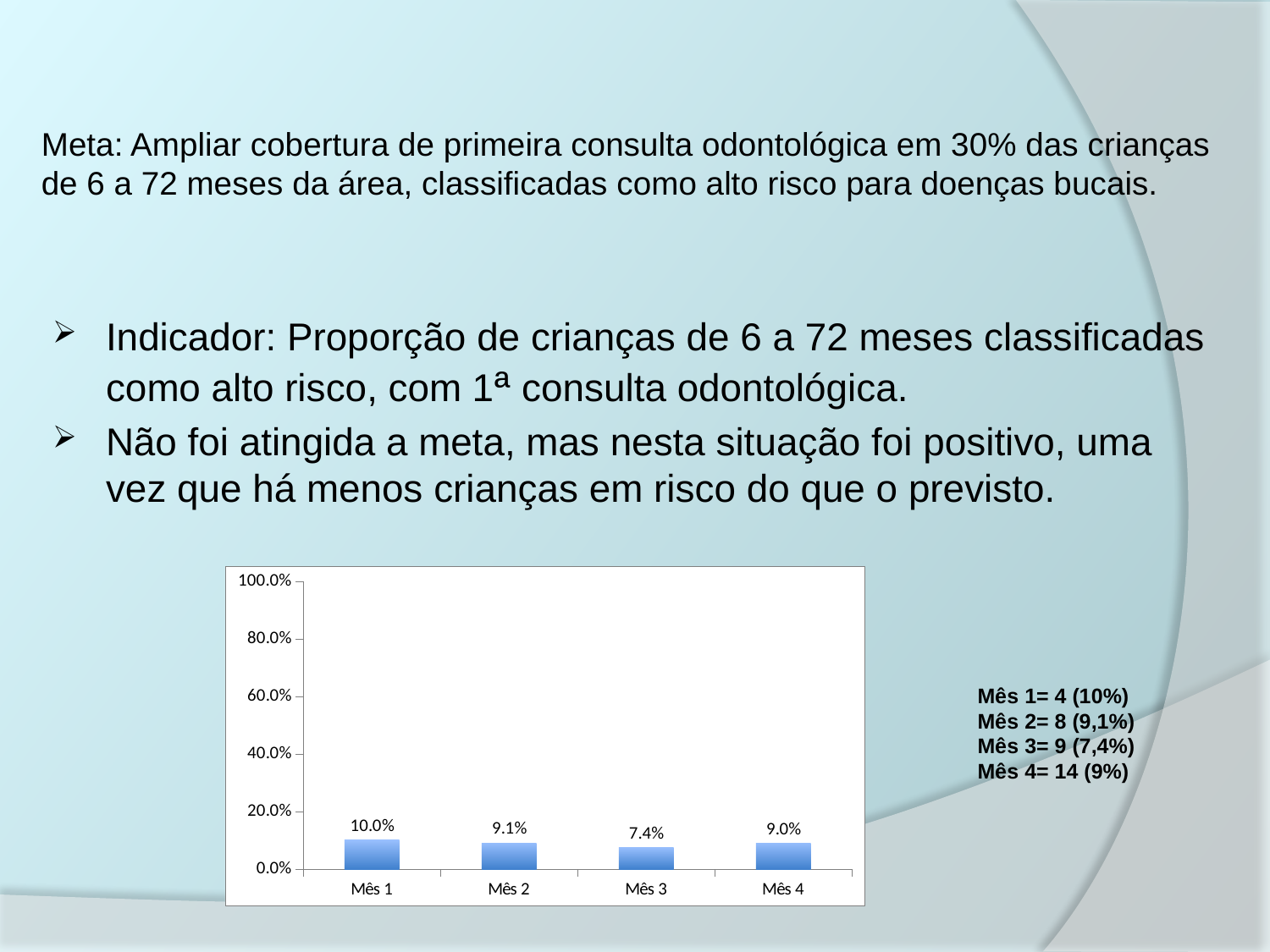

# Meta: Ampliar cobertura de primeira consulta odontológica em 30% das crianças de 6 a 72 meses da área, classificadas como alto risco para doenças bucais.
Indicador: Proporção de crianças de 6 a 72 meses classificadas como alto risco, com 1ª consulta odontológica.
Não foi atingida a meta, mas nesta situação foi positivo, uma vez que há menos crianças em risco do que o previsto.

### Chart

| Category | Proporção de crianças de 6 a 72 meses classificadas como alto risco de saúde bucal  |
|---|---|
| Mês 1 | 0.1 |
| Mês 2 | 0.09090909090909106 |
| Mês 3 | 0.07377049180327903 |
| Mês 4 | 0.08974358974358973 |
Mês 1= 4 (10%)
Mês 2= 8 (9,1%)
Mês 3= 9 (7,4%)
Mês 4= 14 (9%)